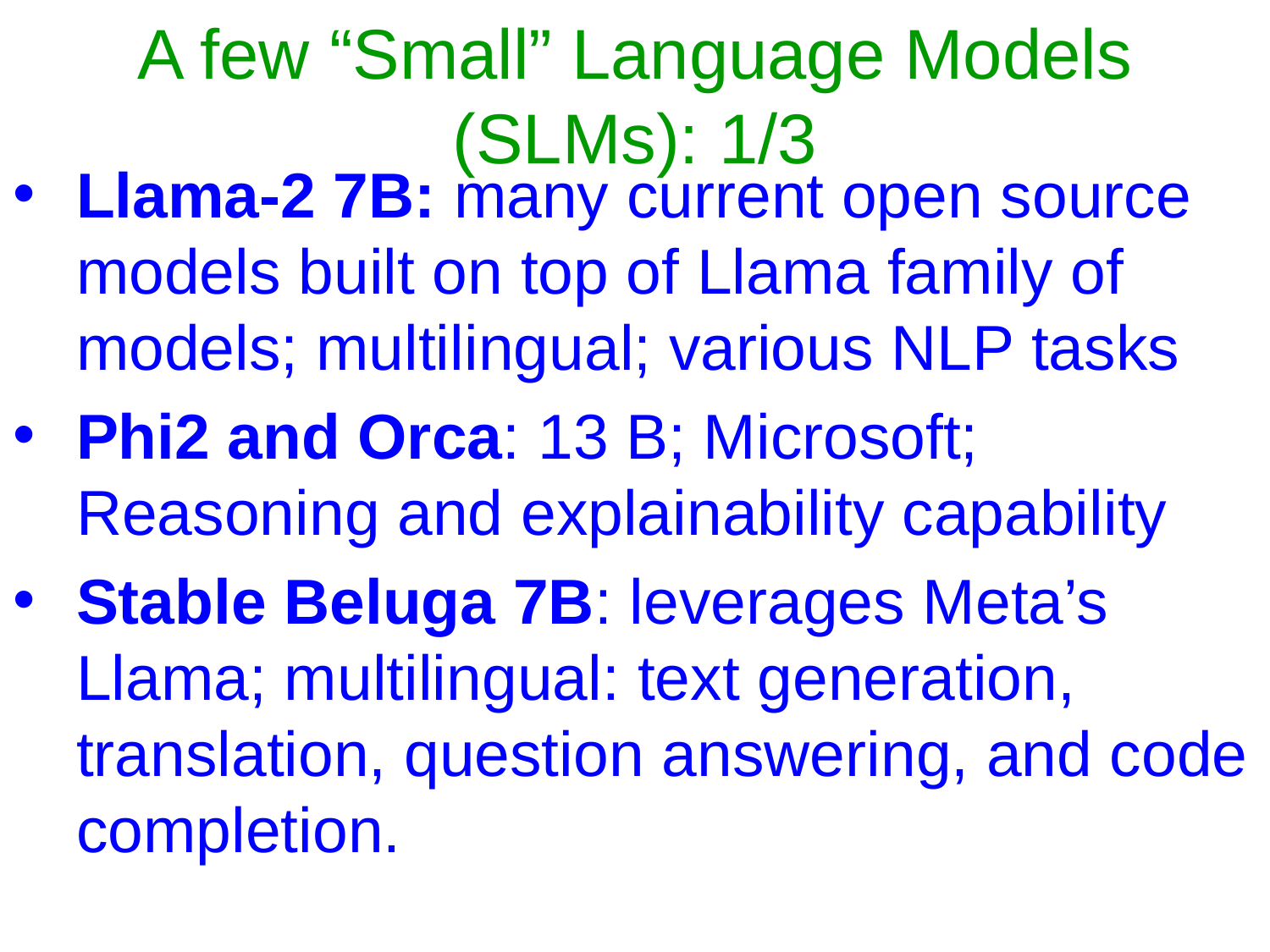

# A few “Small” Language Models (SLMs): 1/3
Llama-2 7B: many current open source models built on top of Llama family of models; multilingual; various NLP tasks
Phi2 and Orca: 13 B; Microsoft; Reasoning and explainability capability
Stable Beluga 7B: leverages Meta’s Llama; multilingual: text generation, translation, question answering, and code completion.